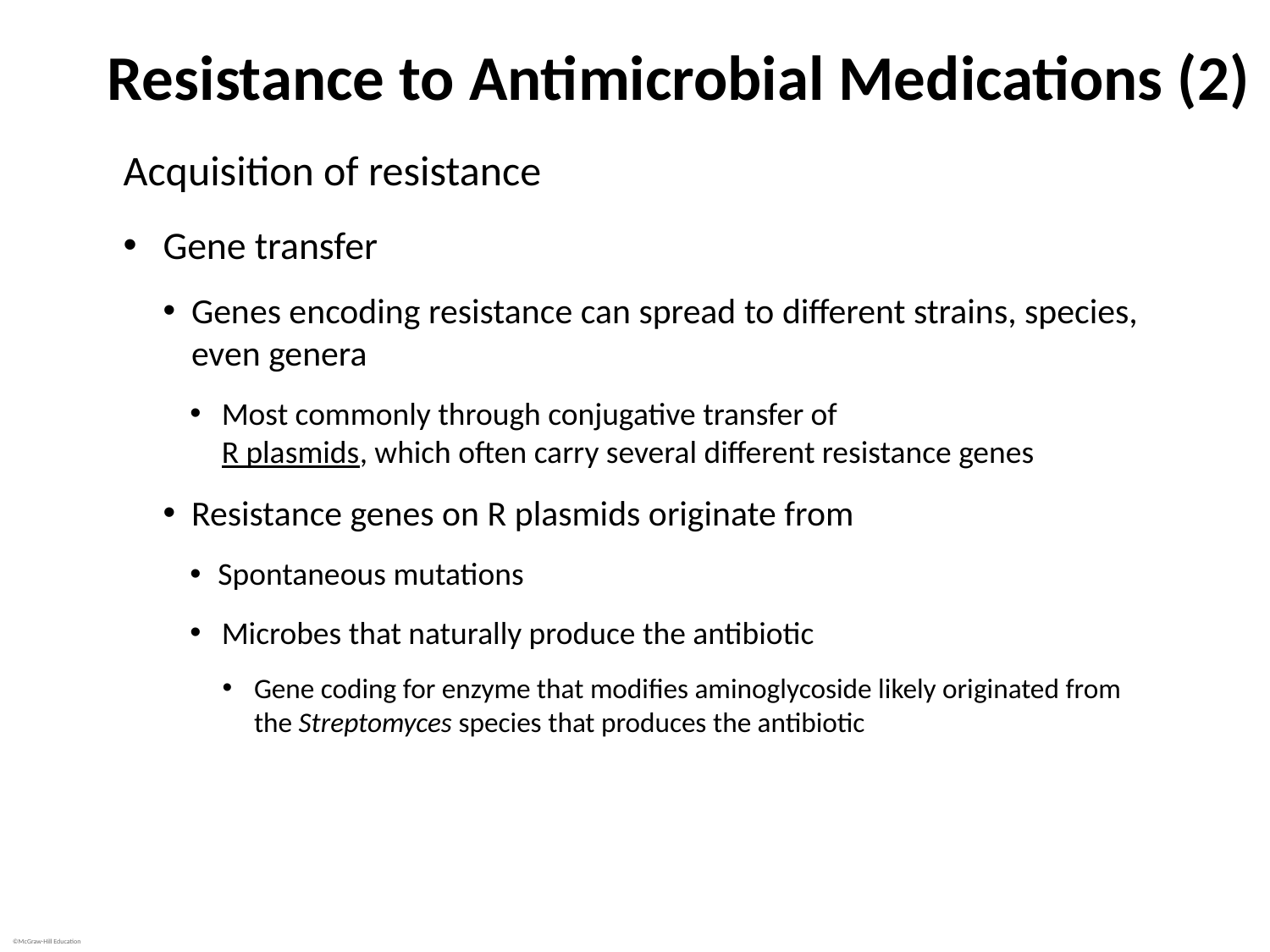

# Resistance to Antimicrobial Medications (2)
Acquisition of resistance
Gene transfer
Genes encoding resistance can spread to different strains, species, even genera
Most commonly through conjugative transfer of
R plasmids, which often carry several different resistance genes
Resistance genes on R plasmids originate from
Spontaneous mutations
Microbes that naturally produce the antibiotic
Gene coding for enzyme that modifies aminoglycoside likely originated from the Streptomyces species that produces the antibiotic